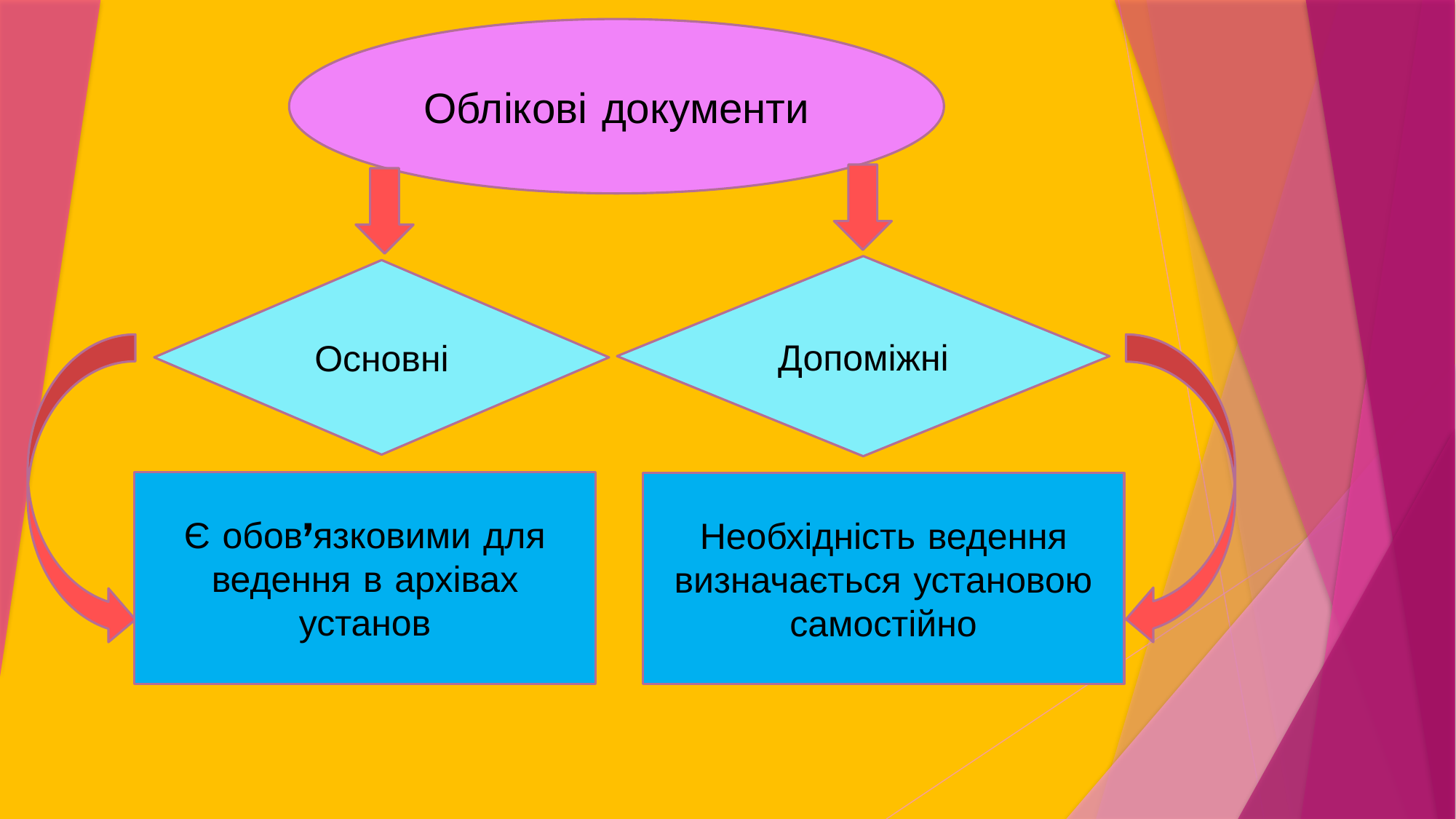

Облікові документи

Допоміжні
Основні

Є обов’язковими для ведення в архівах установ
Необхідність ведення визначається установою самостійно